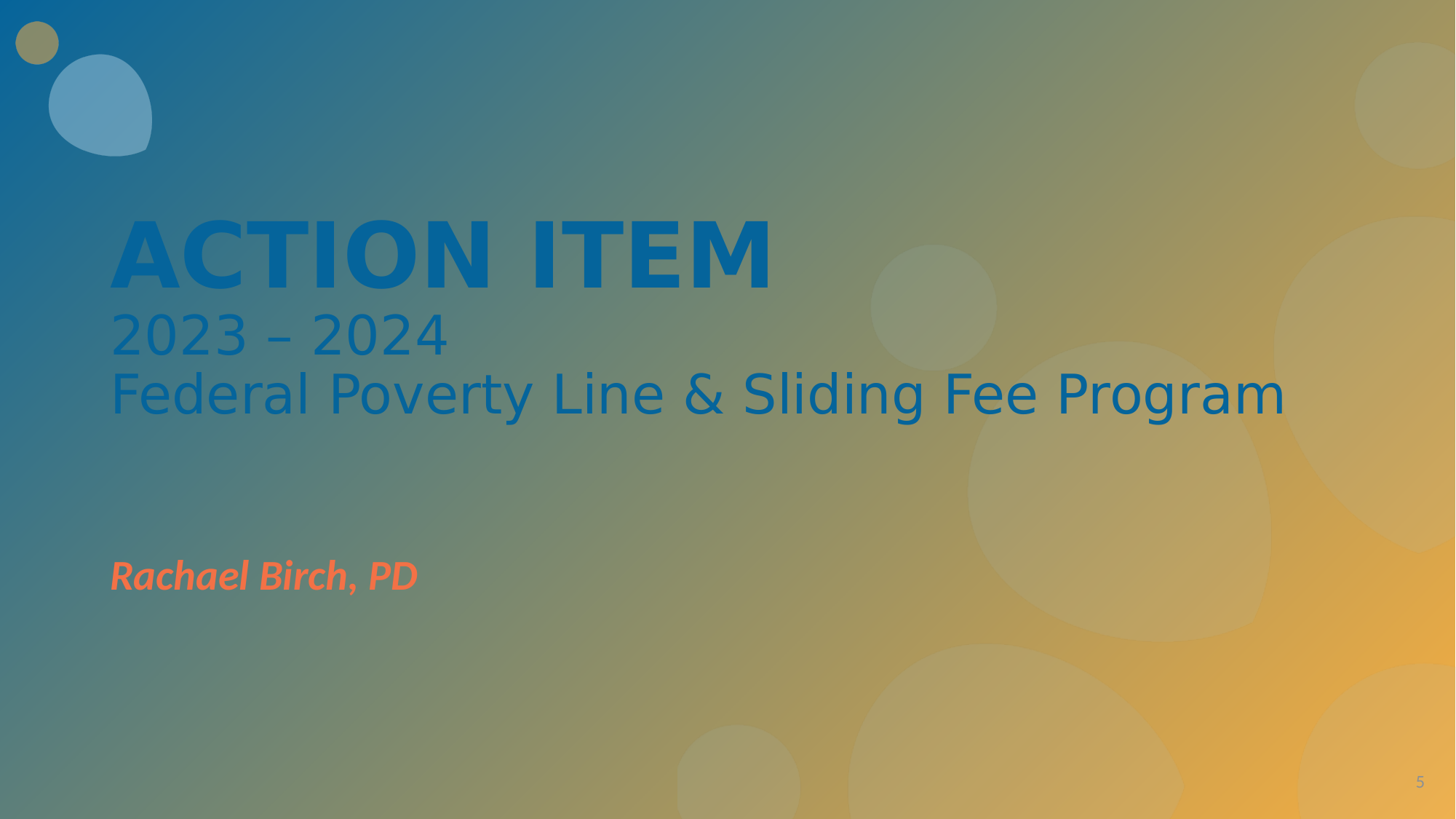

ACTION ITEM
2023 – 2024
Federal Poverty Line & Sliding Fee Program
Rachael Birch, PD
5